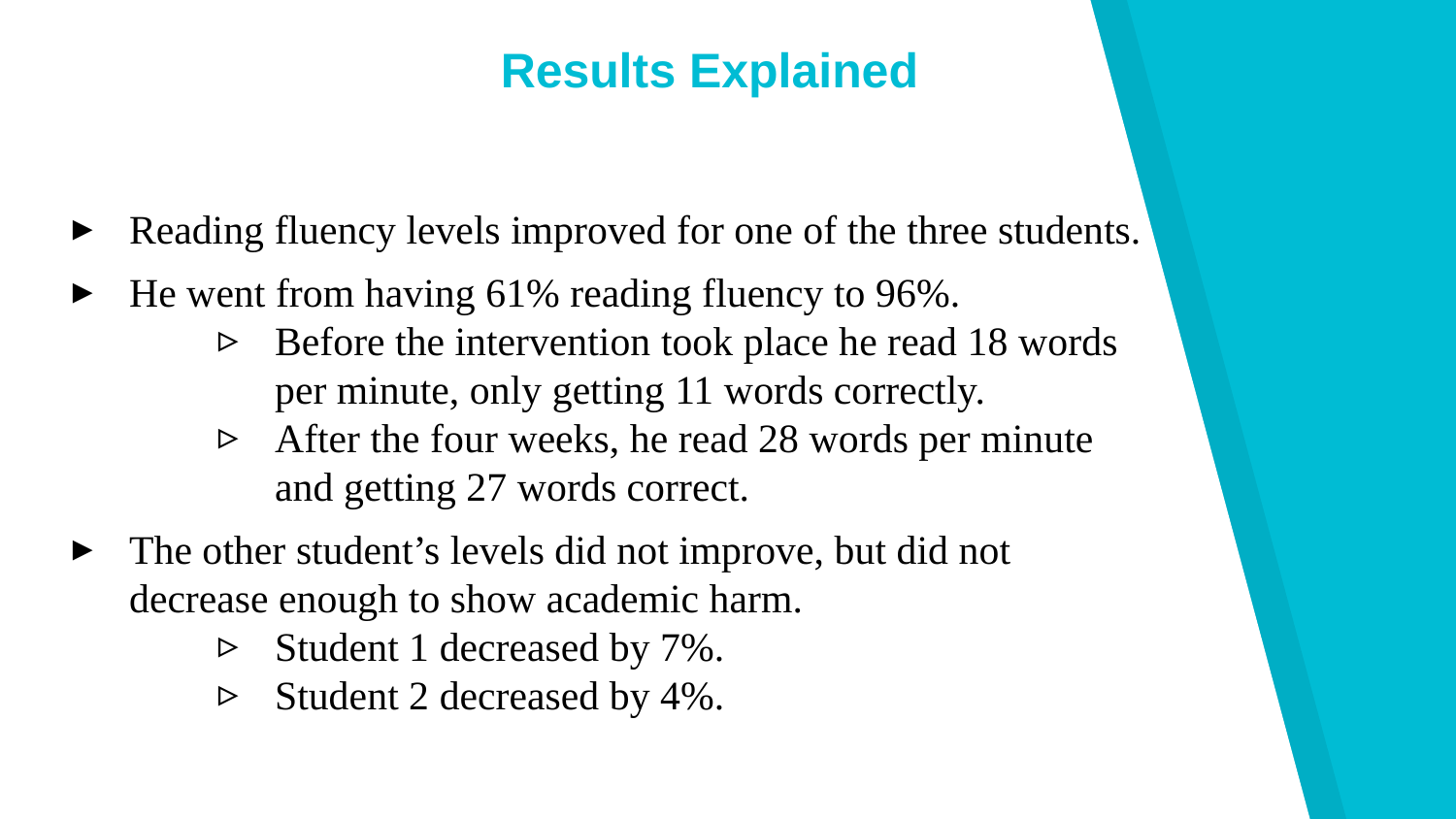

Results Explained
Reading fluency levels improved for one of the three students.

He went from having 61% reading fluency to 96%.
Before the intervention took place he read 18 words per minute, only getting 11 words correctly.
After the four weeks, he read 28 words per minute and getting 27 words correct.

The other student’s levels did not improve, but did not decrease enough to show academic harm.
Student 1 decreased by 7%.
Student 2 decreased by 4%.